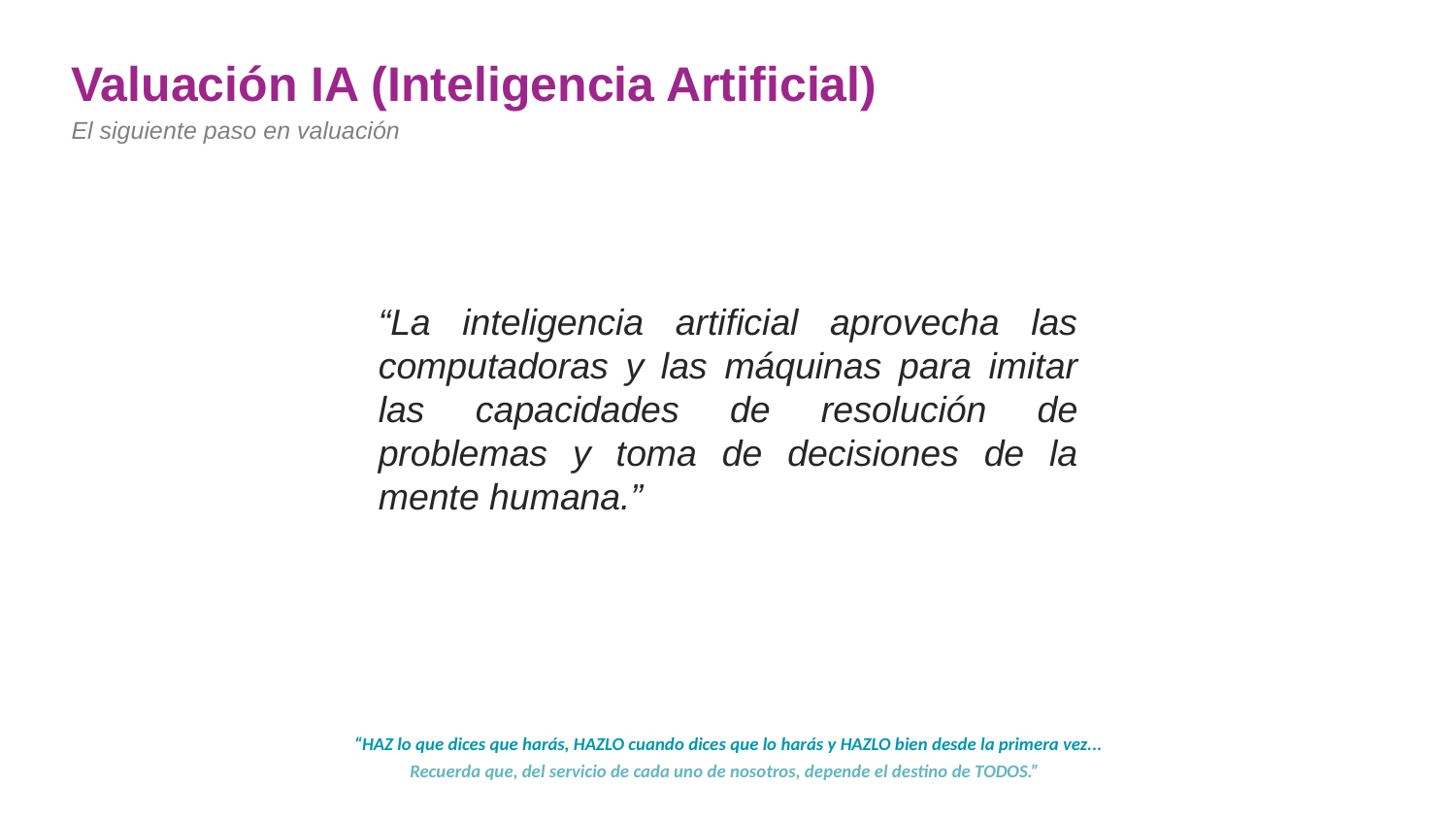

Valuación IA (Inteligencia Artificial)
El siguiente paso en valuación
“La inteligencia artificial aprovecha las computadoras y las máquinas para imitar las capacidades de resolución de problemas y toma de decisiones de la mente humana.”
“HAZ lo que dices que harás, HAZLO cuando dices que lo harás y HAZLO bien desde la primera vez...

Recuerda que, del servicio de cada uno de nosotros, depende el destino de TODOS.”